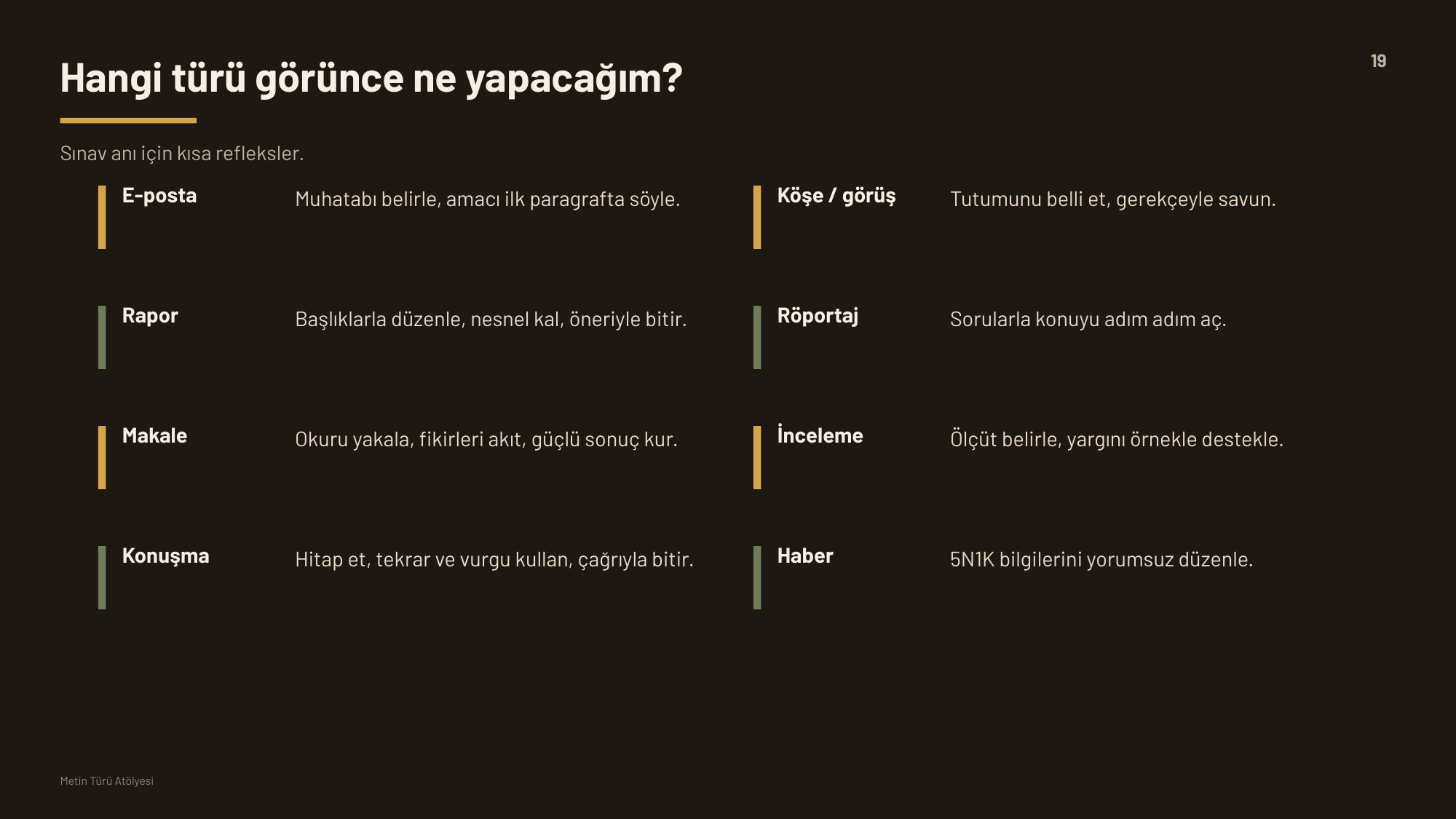

19
Hangi türü görünce ne yapacağım?

Sınav anı için kısa refleksler.
E-posta
Muhatabı belirle, amacı ilk paragrafta söyle.
Köşe / görüş
Tutumunu belli et, gerekçeyle savun.

Rapor
Başlıklarla düzenle, nesnel kal, öneriyle bitir.
Röportaj
Sorularla konuyu adım adım aç.

Makale
Okuru yakala, fikirleri akıt, güçlü sonuç kur.
İnceleme
Ölçüt belirle, yargını örnekle destekle.

Konuşma
Hitap et, tekrar ve vurgu kullan, çağrıyla bitir.
Haber
5N1K bilgilerini yorumsuz düzenle.

Metin Türü Atölyesi